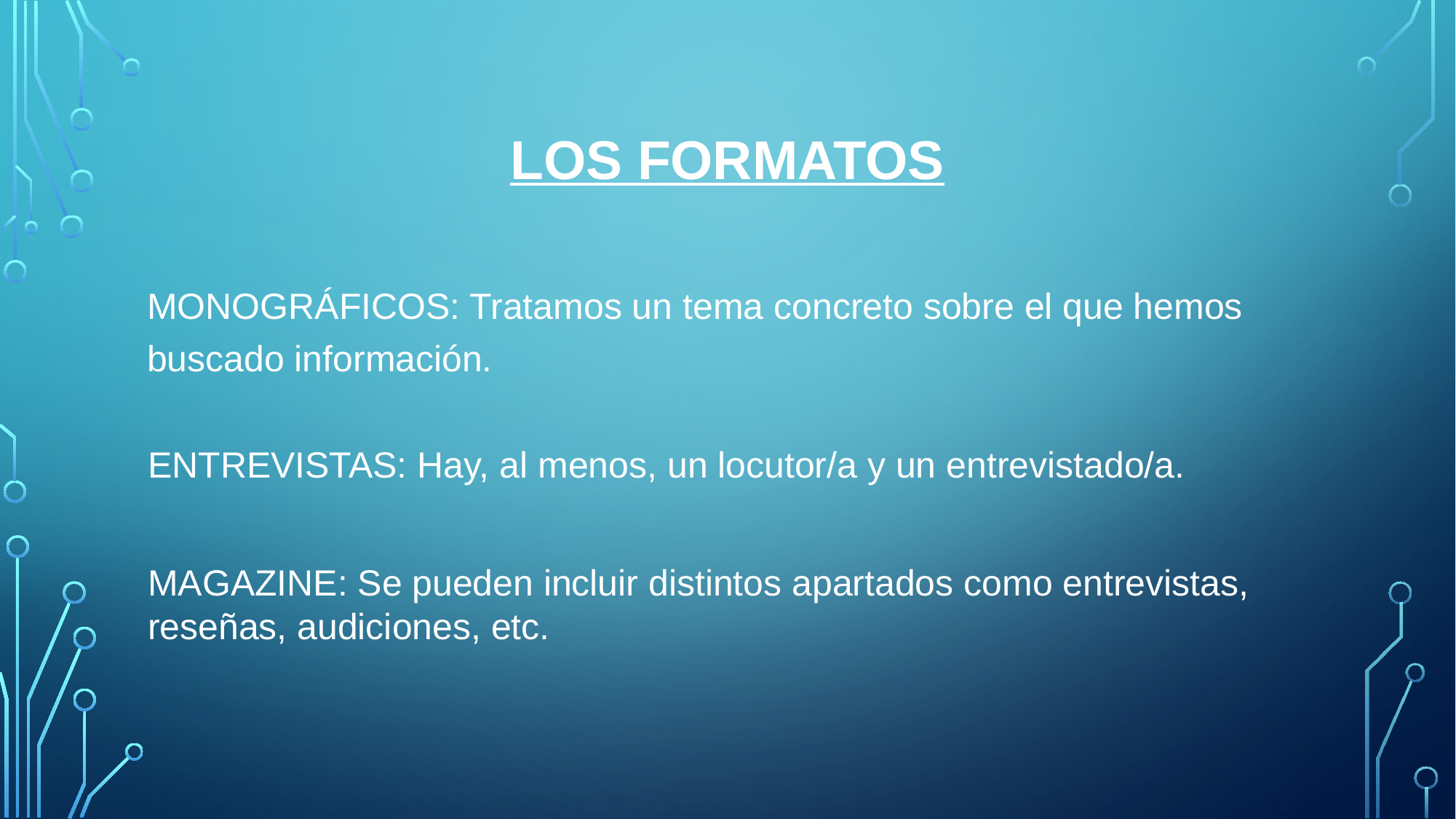

# LOS FORMATOS
MONOGRÁFICOS: Tratamos un tema concreto sobre el que hemos buscado información.
ENTREVISTAS: Hay, al menos, un locutor/a y un entrevistado/a.
MAGAZINE: Se pueden incluir distintos apartados como entrevistas, reseñas, audiciones, etc.